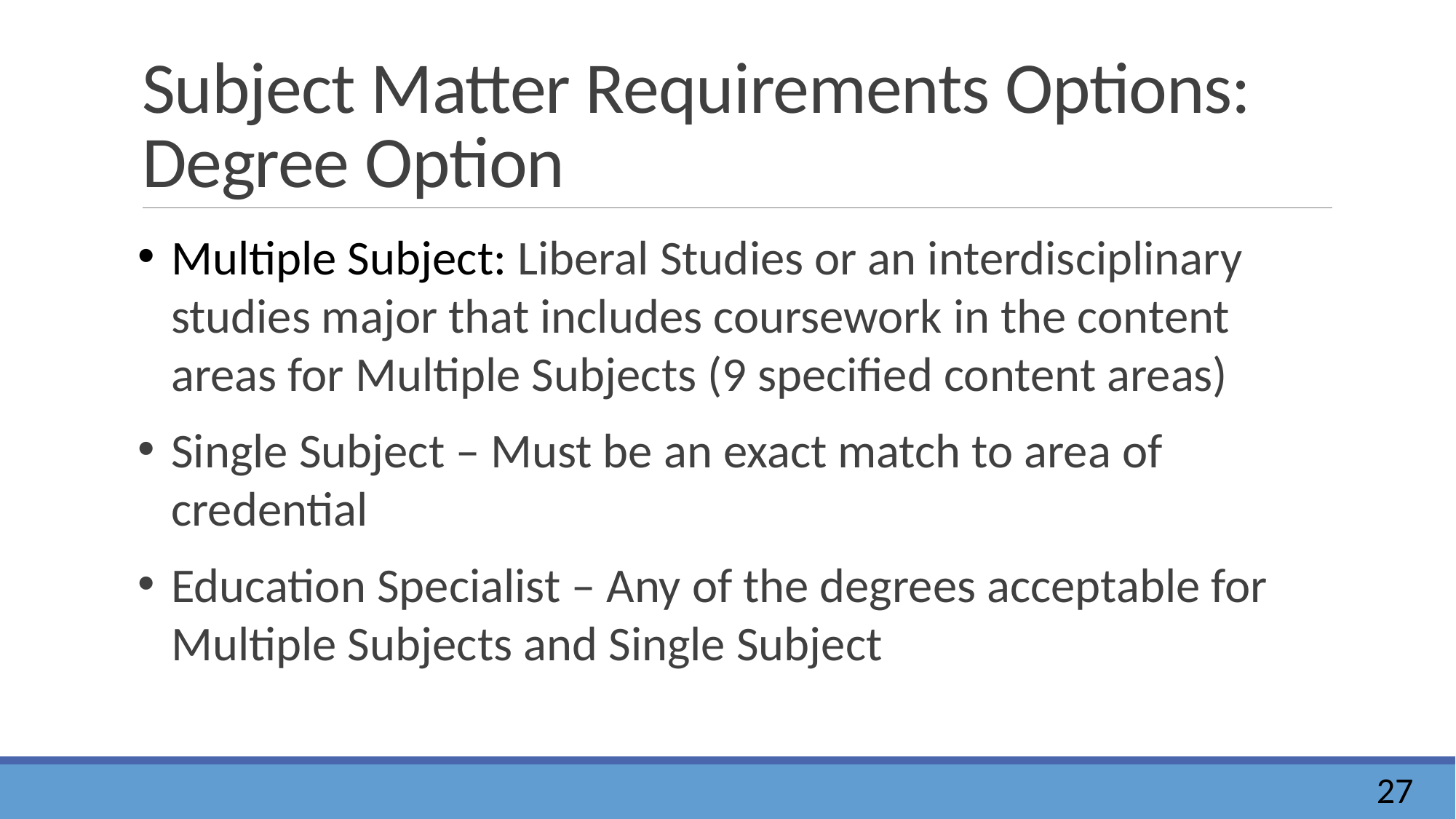

# Subject Matter Requirements Options: Degree Option
Multiple Subject: Liberal Studies or an interdisciplinary studies major that includes coursework in the content areas for Multiple Subjects (9 specified content areas)
Single Subject – Must be an exact match to area of credential
Education Specialist – Any of the degrees acceptable for Multiple Subjects and Single Subject

27